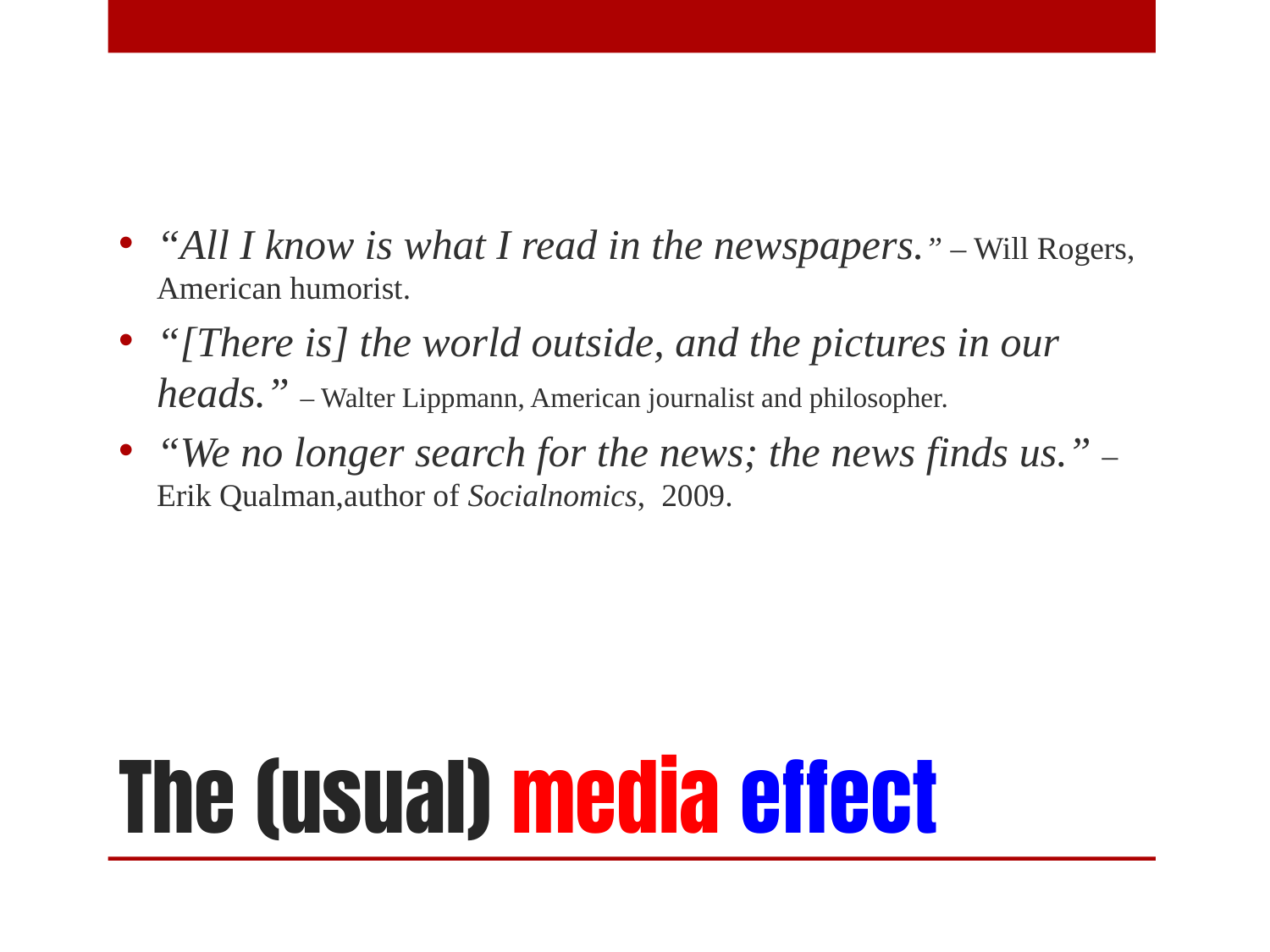

“All I know is what I read in the newspapers.” – Will Rogers, American humorist.
“[There is] the world outside, and the pictures in our heads.” – Walter Lippmann, American journalist and philosopher.
“We no longer search for the news; the news finds us.” – Erik Qualman,author of Socialnomics,  2009.
# The (usual) media effect